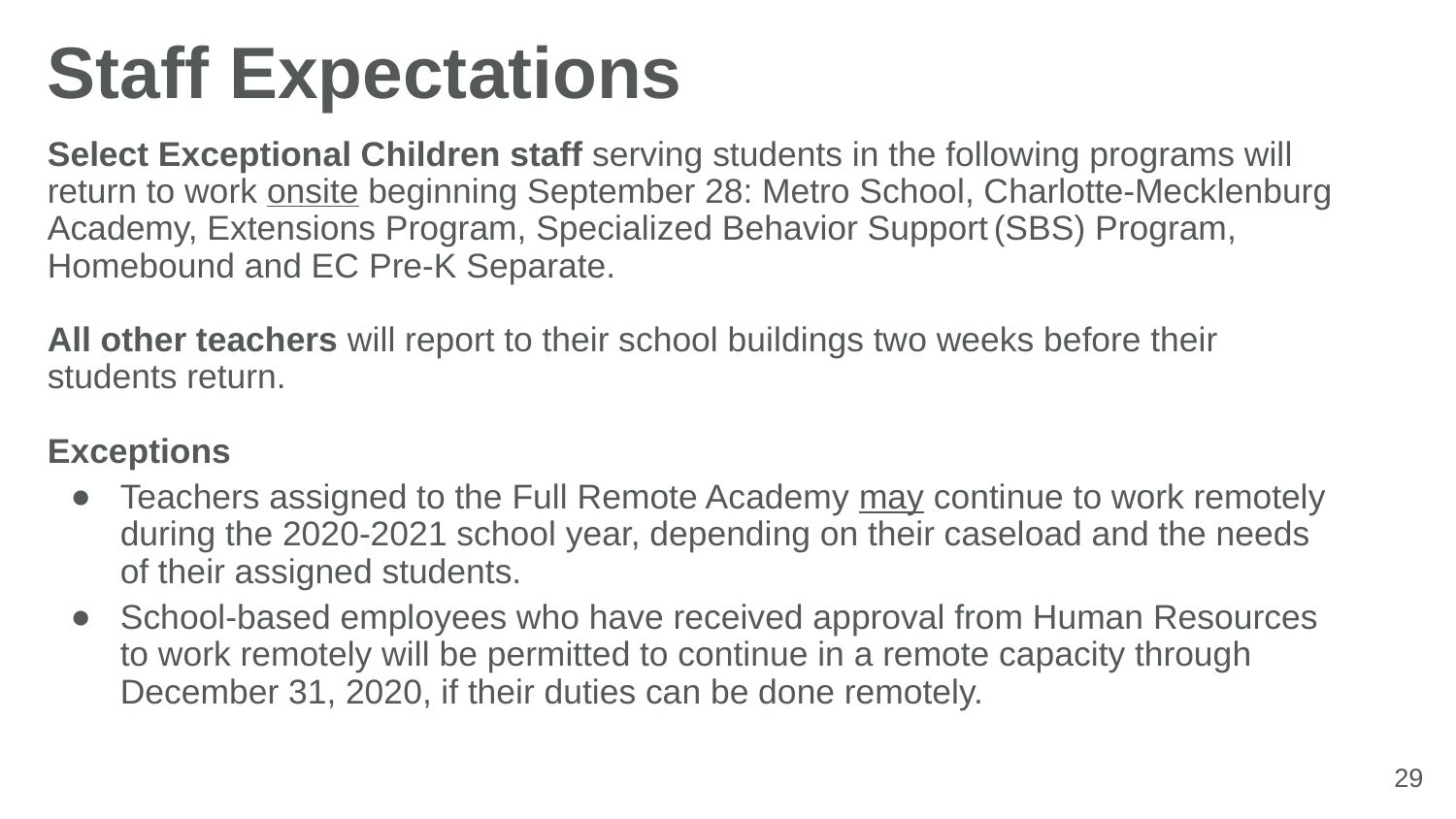

# Staff Expectations
Select Exceptional Children staff serving students in the following programs will return to work onsite beginning September 28: Metro School, Charlotte-Mecklenburg Academy, Extensions Program, Specialized Behavior Support (SBS) Program, Homebound and EC Pre-K Separate.

All other teachers will report to their school buildings two weeks before their students return.

Exceptions

Teachers assigned to the Full Remote Academy may continue to work remotely during the 2020-2021 school year, depending on their caseload and the needs of their assigned students.

School-based employees who have received approval from Human Resources to work remotely will be permitted to continue in a remote capacity through December 31, 2020, if their duties can be done remotely.

29